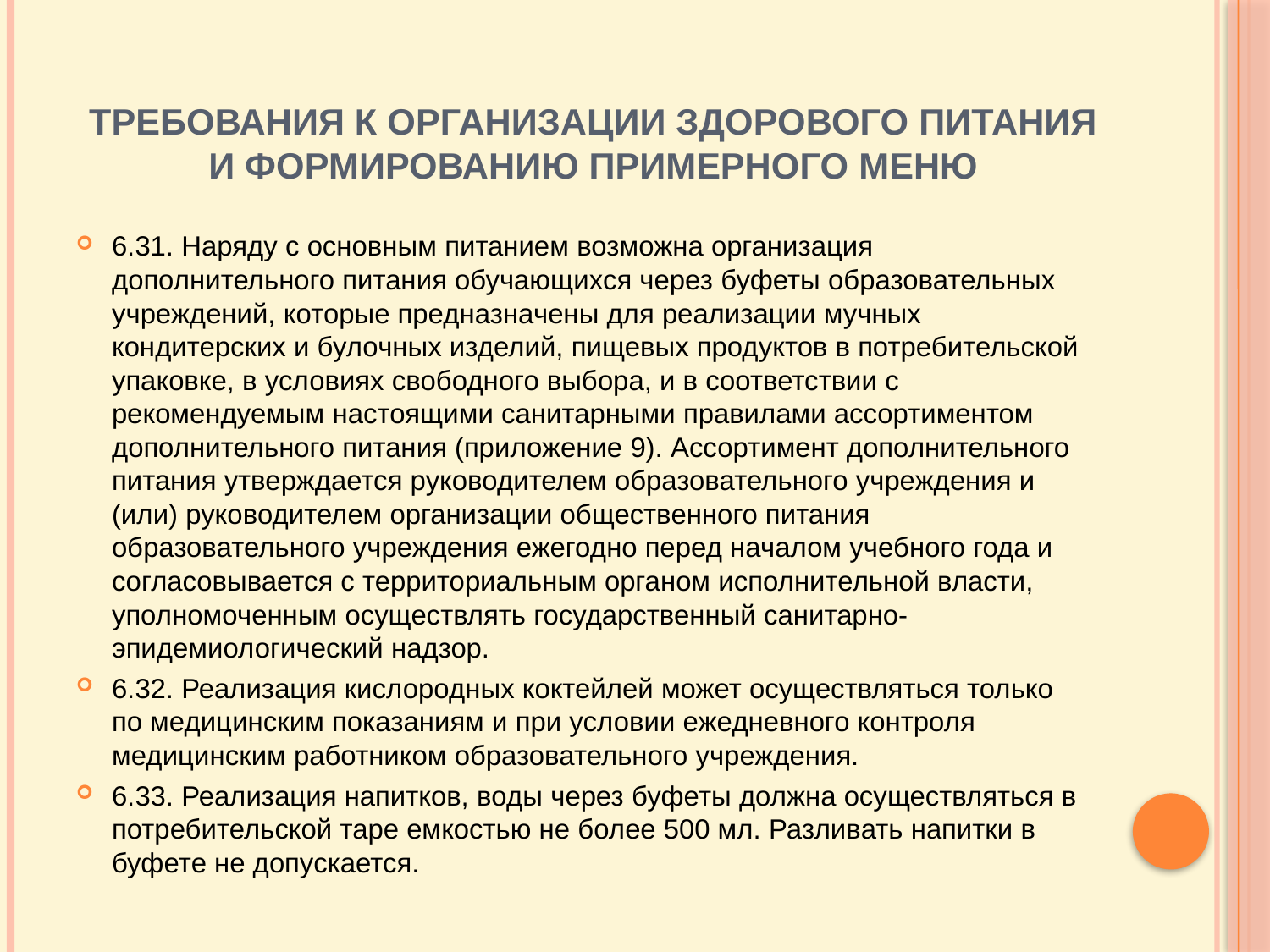

# Требования к организации здорового питания и формированию примерного меню
6.31. Наряду с основным питанием возможна организация дополнительного питания обучающихся через буфеты образовательных учреждений, которые предназначены для реализации мучных кондитерских и булочных изделий, пищевых продуктов в потребительской упаковке, в условиях свободного выбора, и в соответствии с рекомендуемым настоящими санитарными правилами ассортиментом дополнительного питания (приложение 9). Ассортимент дополнительного питания утверждается руководителем образовательного учреждения и (или) руководителем организации общественного питания образовательного учреждения ежегодно перед началом учебного года и согласовывается с территориальным органом исполнительной власти, уполномоченным осуществлять государственный санитарно-эпидемиологический надзор.
6.32. Реализация кислородных коктейлей может осуществляться только по медицинским показаниям и при условии ежедневного контроля медицинским работником образовательного учреждения.
6.33. Реализация напитков, воды через буфеты должна осуществляться в потребительской таре емкостью не более 500 мл. Разливать напитки в буфете не допускается.